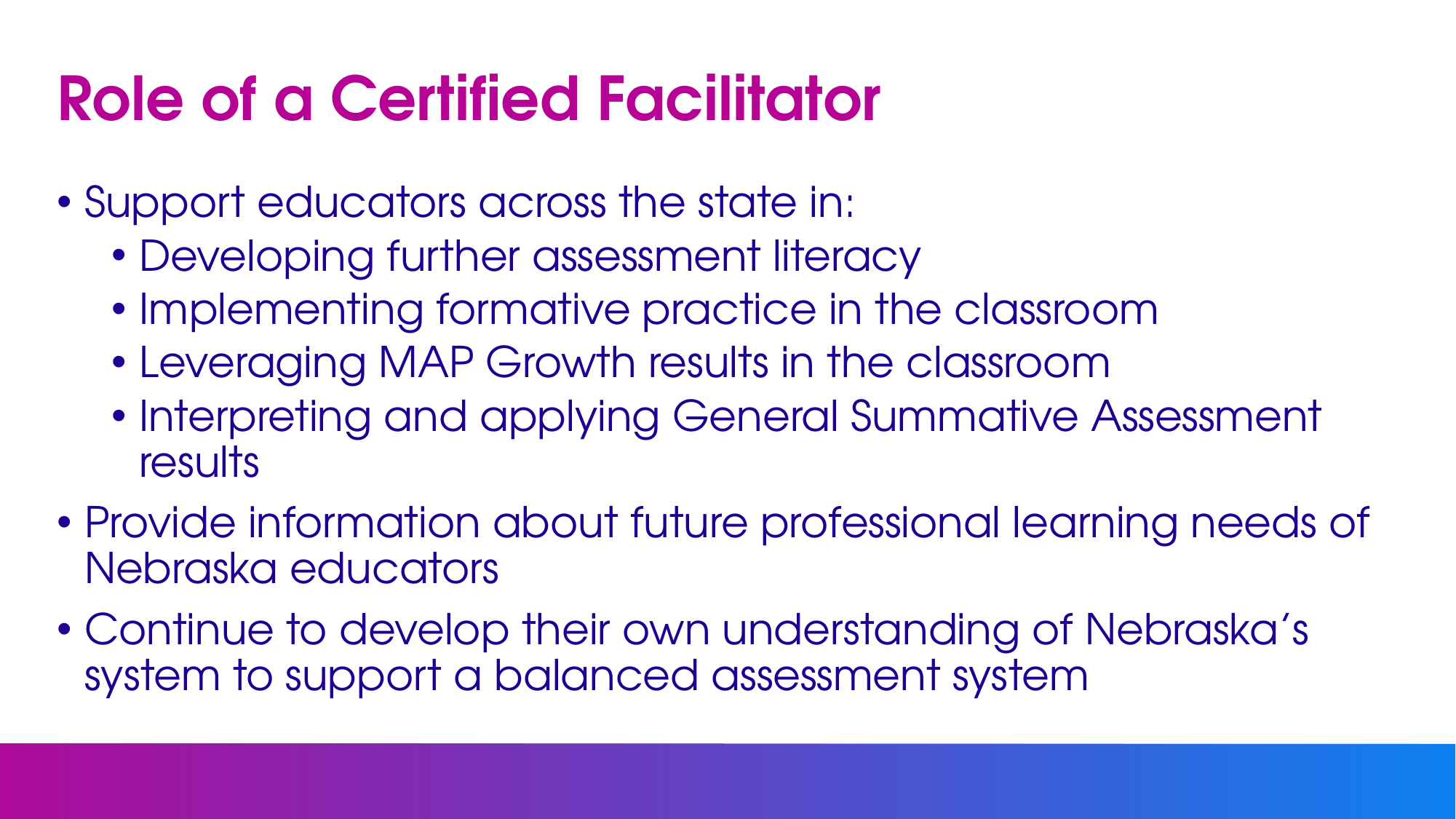

# Role of a Certified Facilitator
Support educators across the state in:
Developing further assessment literacy
Implementing formative practice in the classroom
Leveraging MAP Growth results in the classroom
Interpreting and applying General Summative Assessment results
Provide information about future professional learning needs of Nebraska educators
Continue to develop their own understanding of Nebraska’s system to support a balanced assessment system